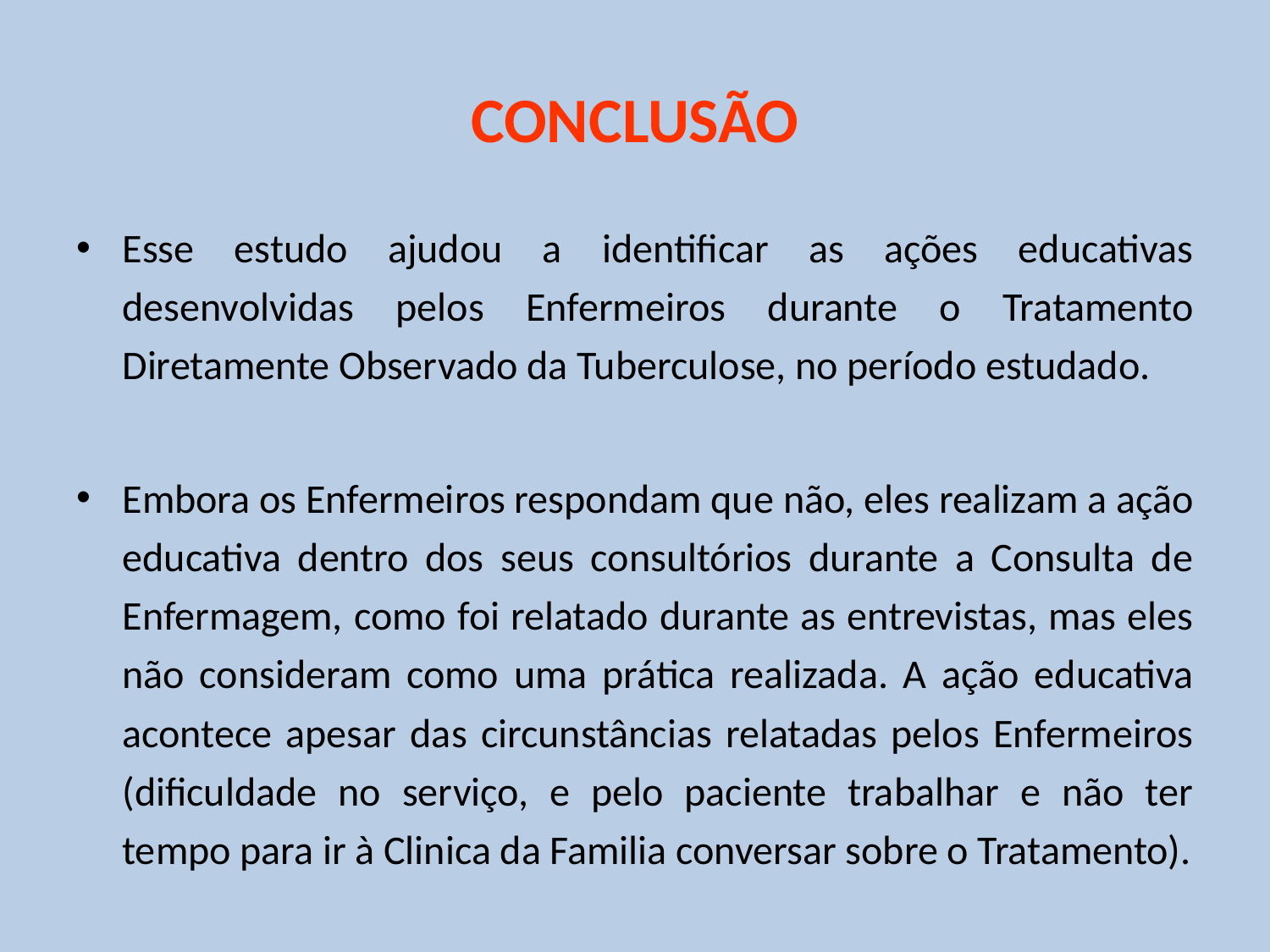

# CONCLUSÃO
Esse estudo ajudou a identificar as ações educativas desenvolvidas pelos Enfermeiros durante o Tratamento Diretamente Observado da Tuberculose, no período estudado.

	Embora os Enfermeiros respondam que não, eles realizam a ação educativa dentro dos seus consultórios durante a Consulta de Enfermagem, como foi relatado durante as entrevistas, mas eles não consideram como uma prática realizada. A ação educativa acontece apesar das circunstâncias relatadas pelos Enfermeiros (dificuldade no serviço, e pelo paciente trabalhar e não ter tempo para ir à Clinica da Familia conversar sobre o Tratamento).